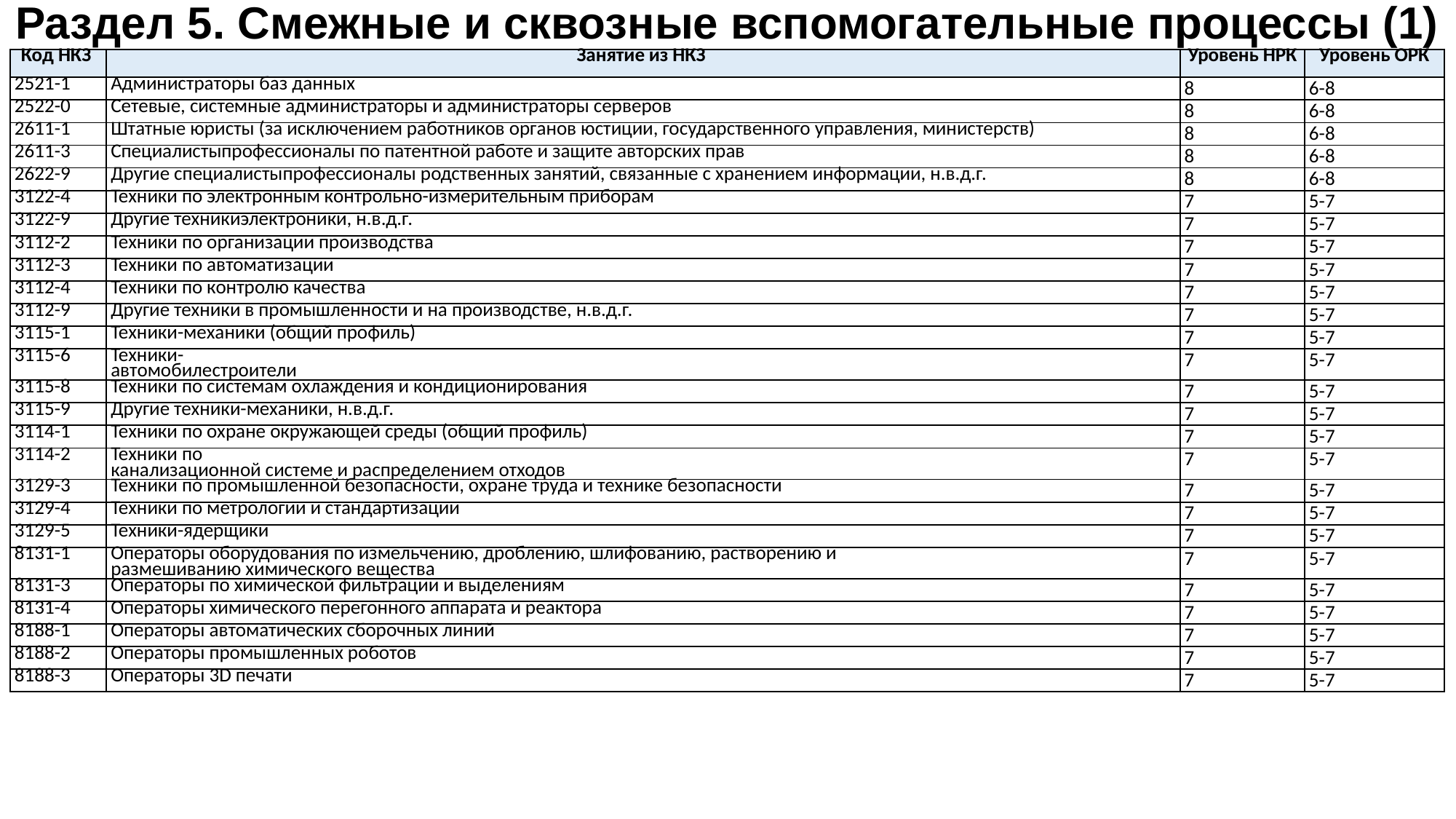

# Раздел 5. Смежные и сквозные вспомогательные процессы (1)
| Код НКЗ | Занятие из НКЗ | Уровень НРК | Уровень ОРК |
| --- | --- | --- | --- |
| 2521-1 | Администраторы баз данных | 8 | 6-8 |
| 2522-0 | Сетевые, системные администраторы и администраторы серверов | 8 | 6-8 |
| 2611-1 | Штатные юристы (за исключением работников органов юстиции, государственного управления, министерств) | 8 | 6-8 |
| 2611-3 | Специалистыпрофессионалы по патентной работе и защите авторских прав | 8 | 6-8 |
| 2622-9 | Другие специалистыпрофессионалы родственных занятий, связанные с хранением информации, н.в.д.г. | 8 | 6-8 |
| 3122-4 | Техники по электронным контрольно-измерительным приборам | 7 | 5-7 |
| 3122-9 | Другие техникиэлектроники, н.в.д.г. | 7 | 5-7 |
| 3112-2 | Техники по организации производства | 7 | 5-7 |
| 3112-3 | Техники по автоматизации | 7 | 5-7 |
| 3112-4 | Техники по контролю качества | 7 | 5-7 |
| 3112-9 | Другие техники в промышленности и на производстве, н.в.д.г. | 7 | 5-7 |
| 3115-1 | Техники-механики (общий профиль) | 7 | 5-7 |
| 3115-6 | Техники- автомобилестроители | 7 | 5-7 |
| 3115-8 | Техники по системам охлаждения и кондиционирования | 7 | 5-7 |
| 3115-9 | Другие техники-механики, н.в.д.г. | 7 | 5-7 |
| 3114-1 | Техники по охране окружающей среды (общий профиль) | 7 | 5-7 |
| 3114-2 | Техники по канализационной системе и распределением отходов | 7 | 5-7 |
| 3129-3 | Техники по промышленной безопасности, охране труда и технике безопасности | 7 | 5-7 |
| 3129-4 | Техники по метрологии и стандартизации | 7 | 5-7 |
| 3129-5 | Техники-ядерщики | 7 | 5-7 |
| 8131-1 | Операторы оборудования по измельчению, дроблению, шлифованию, растворению и размешиванию химического вещества | 7 | 5-7 |
| 8131-3 | Операторы по химической фильтрации и выделениям | 7 | 5-7 |
| 8131-4 | Операторы химического перегонного аппарата и реактора | 7 | 5-7 |
| 8188-1 | Операторы автоматических сборочных линий | 7 | 5-7 |
| 8188-2 | Операторы промышленных роботов | 7 | 5-7 |
| 8188-3 | Операторы 3D печати | 7 | 5-7 |